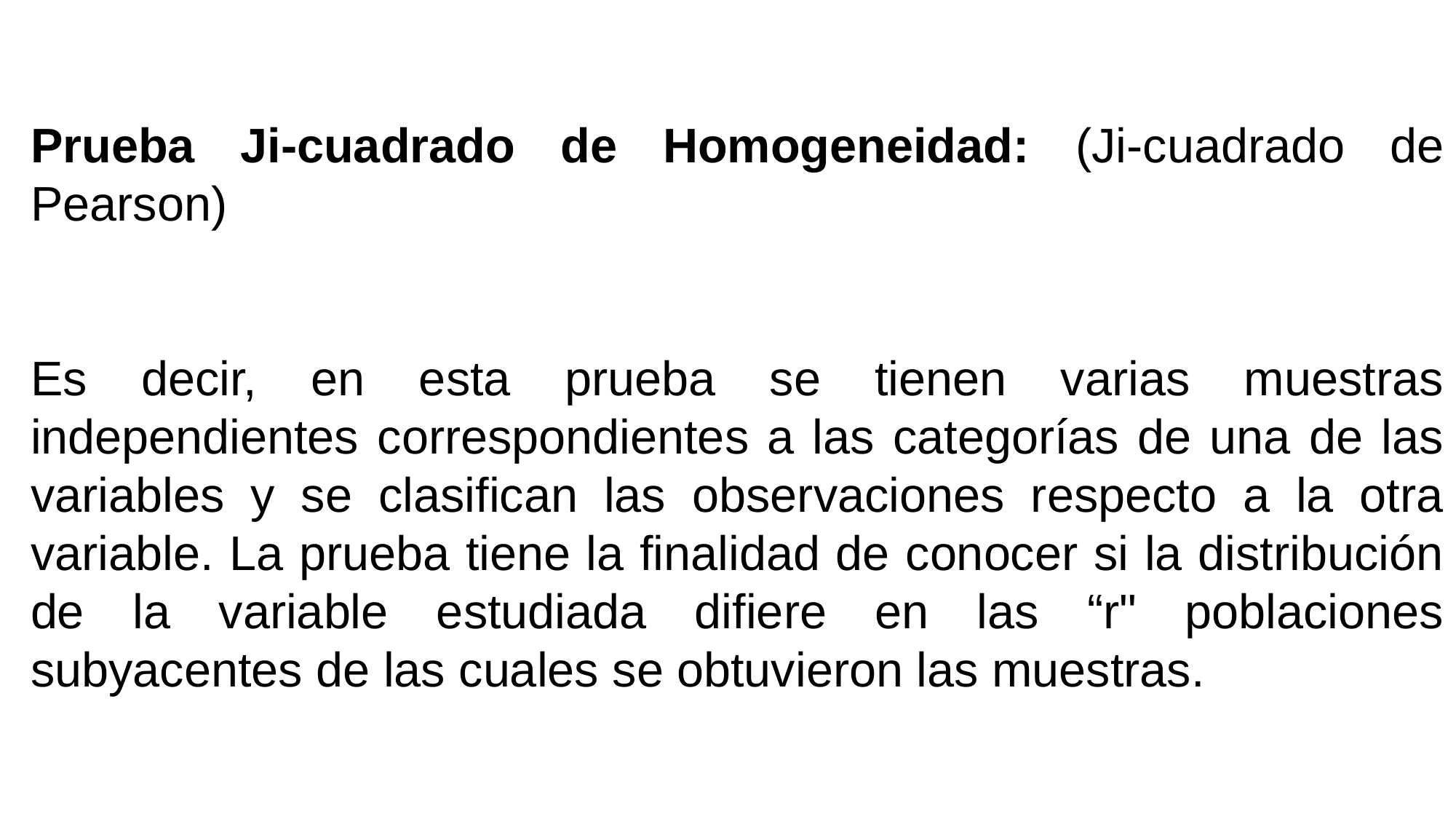

Prueba Ji-cuadrado de Homogeneidad: (Ji-cuadrado de Pearson)

Es decir, en esta prueba se tienen varias muestras independientes correspondientes a las categorías de una de las variables y se clasifican las observaciones respecto a la otra variable. La prueba tiene la finalidad de conocer si la distribución de la variable estudiada difiere en las “r" poblaciones subyacentes de las cuales se obtuvieron las muestras.